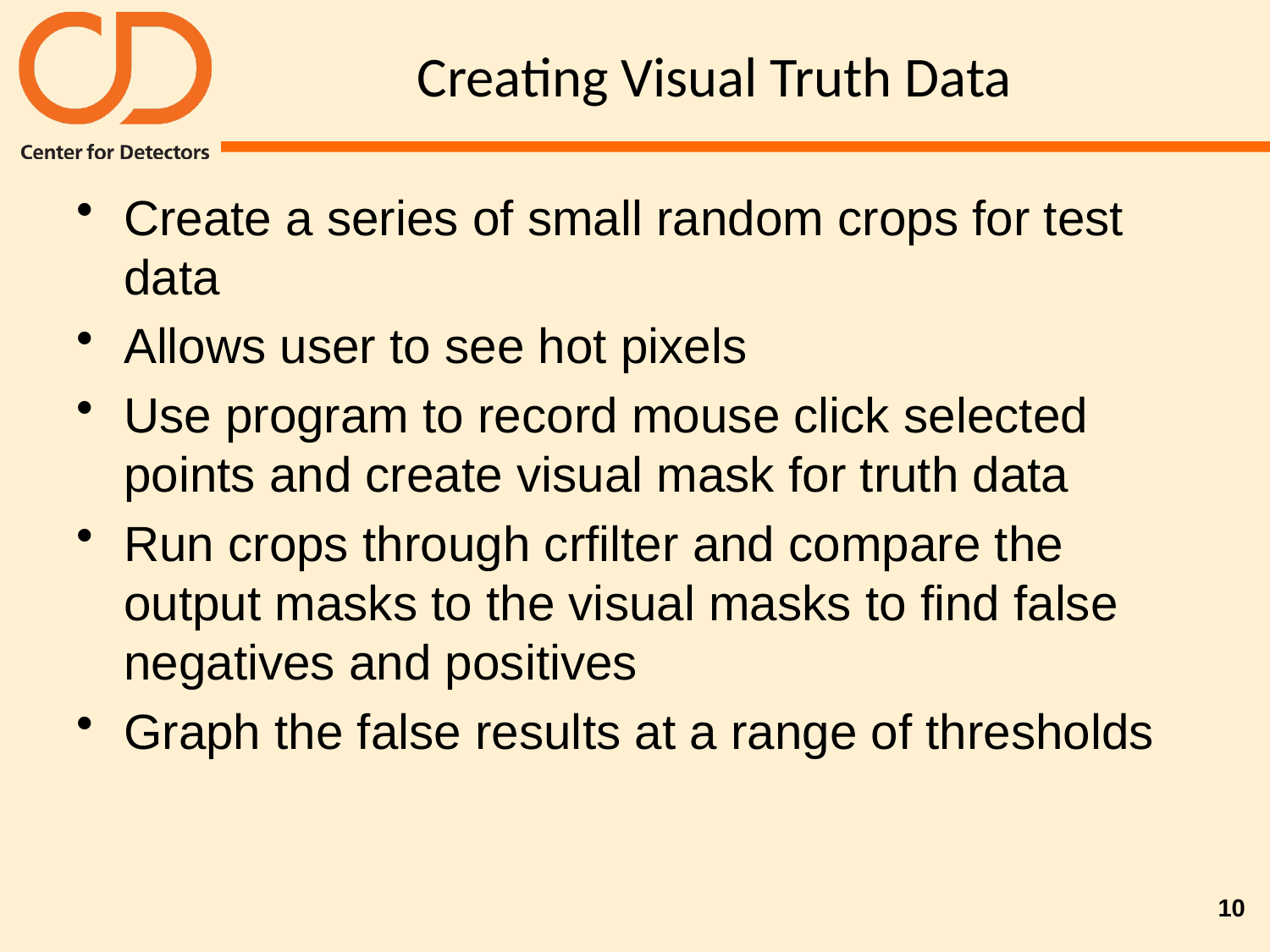

# Creating Visual Truth Data
Create a series of small random crops for test data
Allows user to see hot pixels
Use program to record mouse click selected points and create visual mask for truth data
Run crops through crfilter and compare the output masks to the visual masks to find false negatives and positives
Graph the false results at a range of thresholds

10